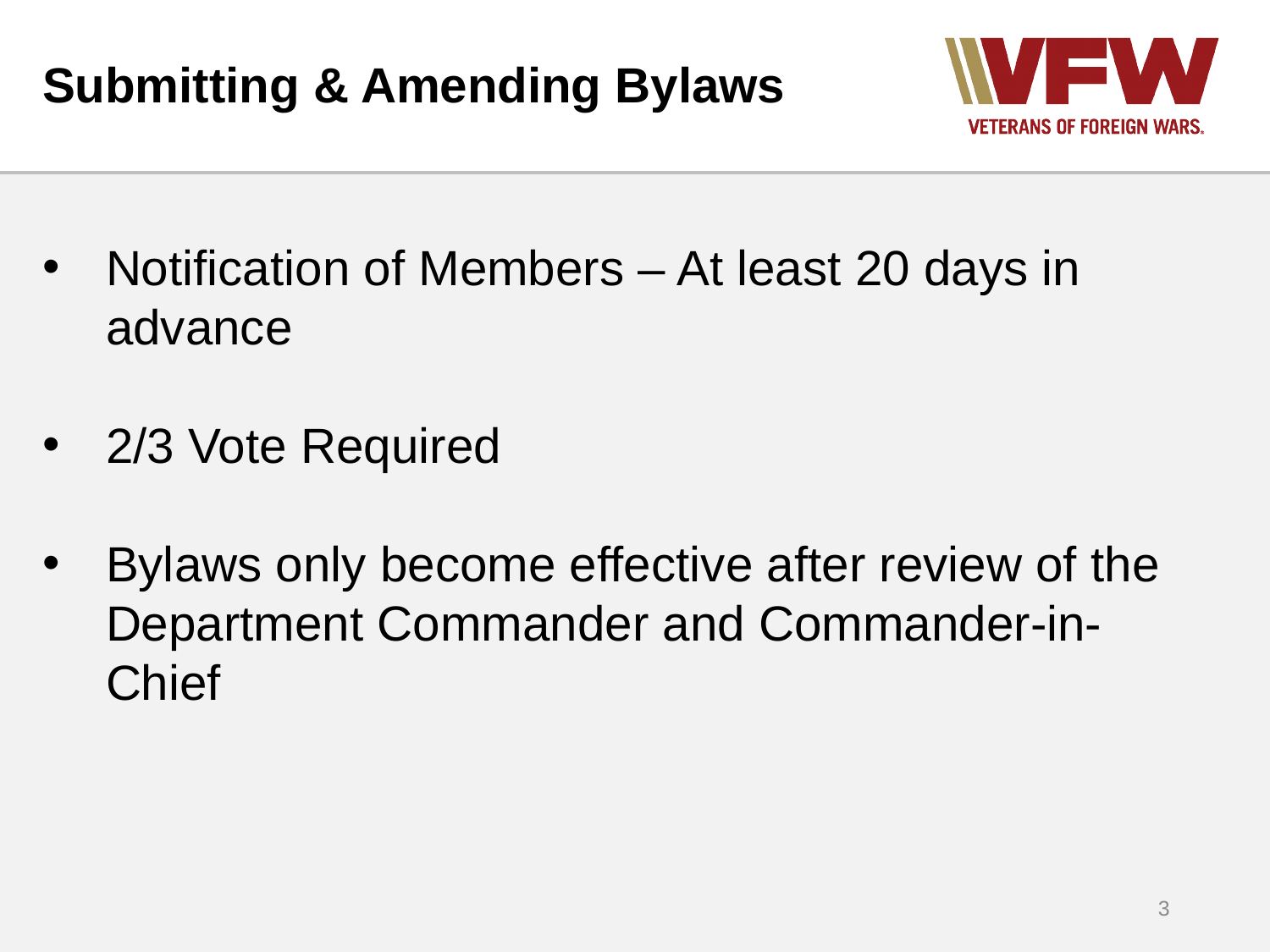

# Submitting & Amending Bylaws
Notification of Members – At least 20 days in advance

2/3 Vote Required

Bylaws only become effective after review of the Department Commander and Commander-in-Chief
3